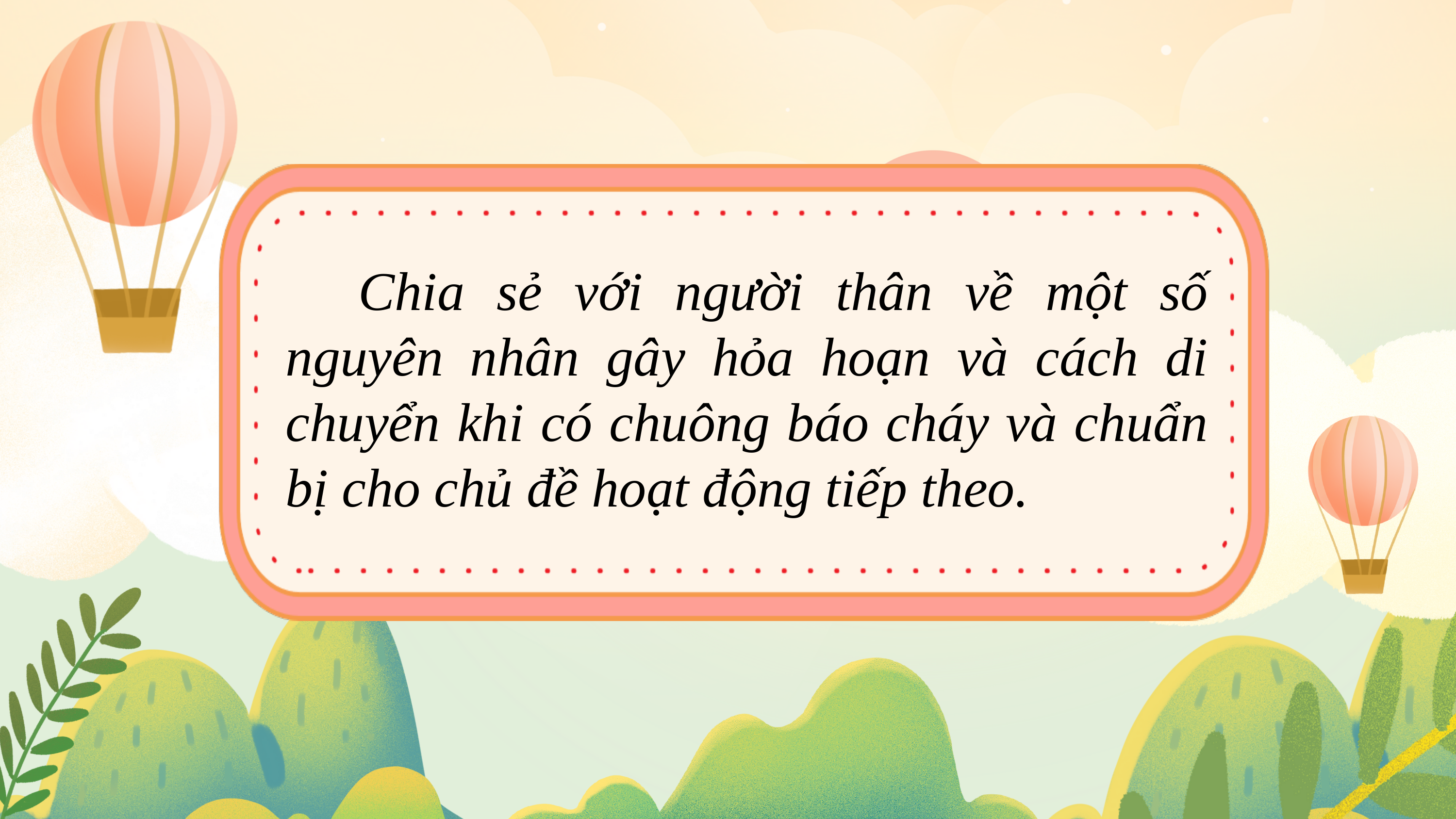

Chia sẻ với người thân về một số nguyên nhân gây hỏa hoạn và cách di chuyển khi có chuông báo cháy và chuẩn bị cho chủ đề hoạt động tiếp theo.